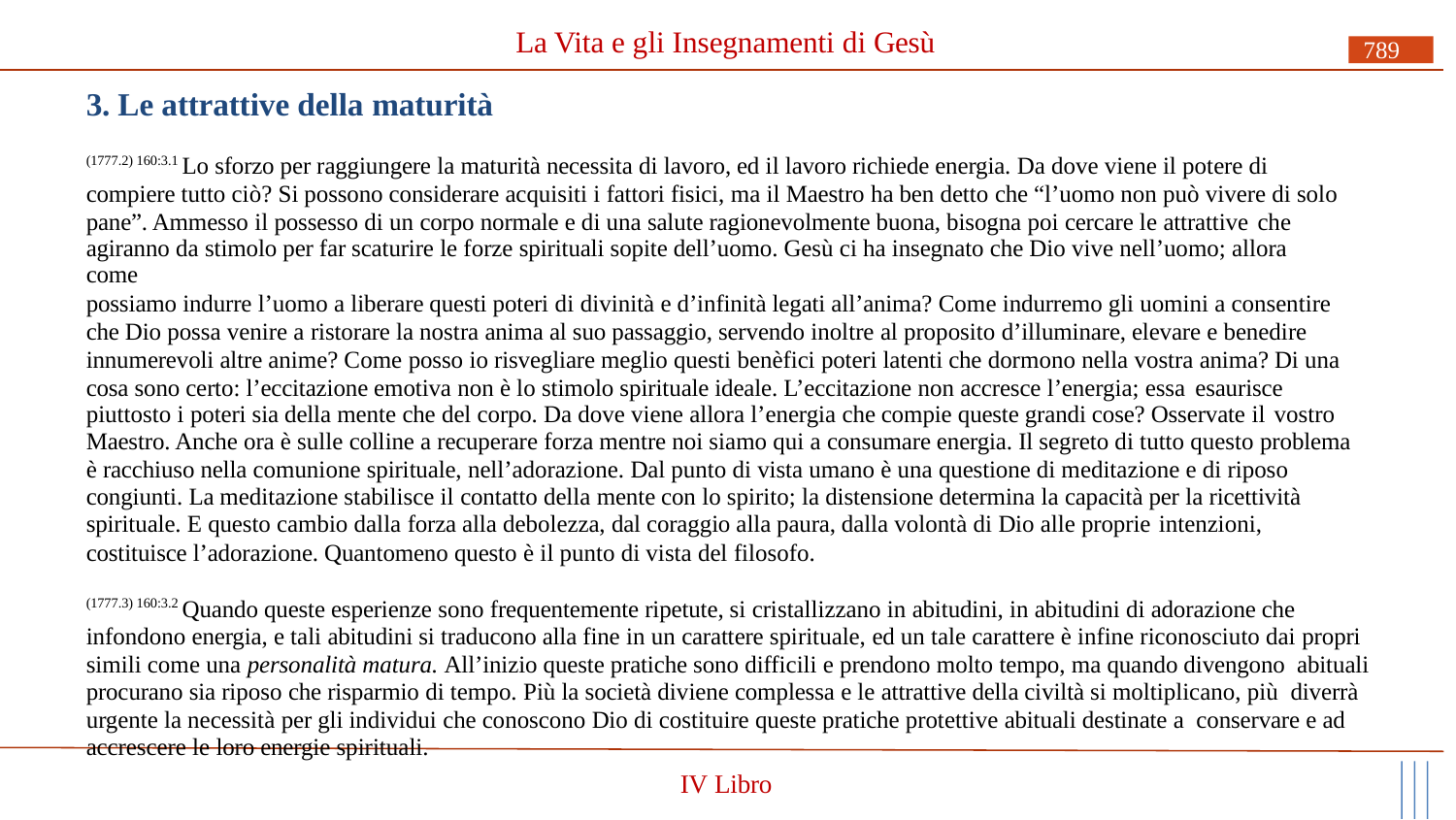

# La Vita e gli Insegnamenti di Gesù
789

3. Le attrattive della maturità
(1777.2) 160:3.1 Lo sforzo per raggiungere la maturità necessita di lavoro, ed il lavoro richiede energia. Da dove viene il potere di  compiere tutto ciò? Si possono considerare acquisiti i fattori fisici, ma il Maestro ha ben detto che “l’uomo non può vivere di solo  pane”. Ammesso il possesso di un corpo normale e di una salute ragionevolmente buona, bisogna poi cercare le attrattive che
agiranno da stimolo per far scaturire le forze spirituali sopite dell’uomo. Gesù ci ha insegnato che Dio vive nell’uomo; allora come
possiamo indurre l’uomo a liberare questi poteri di divinità e d’infinità legati all’anima? Come indurremo gli uomini a consentire  che Dio possa venire a ristorare la nostra anima al suo passaggio, servendo inoltre al proposito d’illuminare, elevare e benedire  innumerevoli altre anime? Come posso io risvegliare meglio questi benèfici poteri latenti che dormono nella vostra anima? Di una  cosa sono certo: l’eccitazione emotiva non è lo stimolo spirituale ideale. L’eccitazione non accresce l’energia; essa esaurisce
piuttosto i poteri sia della mente che del corpo. Da dove viene allora l’energia che compie queste grandi cose? Osservate il vostro
Maestro. Anche ora è sulle colline a recuperare forza mentre noi siamo qui a consumare energia. Il segreto di tutto questo problema  è racchiuso nella comunione spirituale, nell’adorazione. Dal punto di vista umano è una questione di meditazione e di riposo  congiunti. La meditazione stabilisce il contatto della mente con lo spirito; la distensione determina la capacità per la ricettività  spirituale. E questo cambio dalla forza alla debolezza, dal coraggio alla paura, dalla volontà di Dio alle proprie intenzioni,
costituisce l’adorazione. Quantomeno questo è il punto di vista del filosofo.

(1777.3) 160:3.2 Quando queste esperienze sono frequentemente ripetute, si cristallizzano in abitudini, in abitudini di adorazione che  infondono energia, e tali abitudini si traducono alla fine in un carattere spirituale, ed un tale carattere è infine riconosciuto dai propri  simili come una personalità matura. All’inizio queste pratiche sono difficili e prendono molto tempo, ma quando divengono  abituali procurano sia riposo che risparmio di tempo. Più la società diviene complessa e le attrattive della civiltà si moltiplicano, più  diverrà urgente la necessità per gli individui che conoscono Dio di costituire queste pratiche protettive abituali destinate a  conservare e ad accrescere le loro energie spirituali.

IV Libro